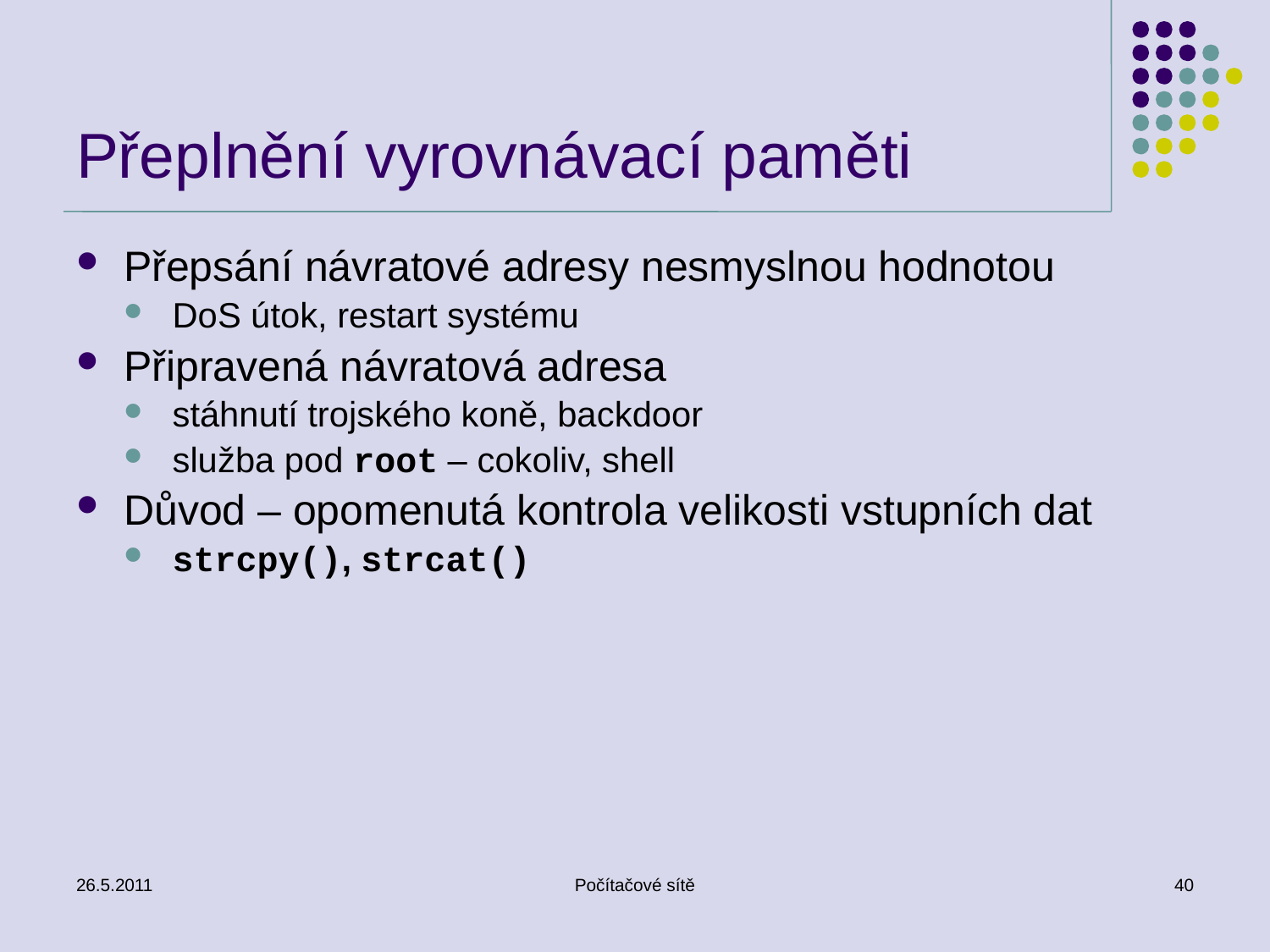

# Přeplnění vyrovnávací paměti
Přepsání návratové adresy nesmyslnou hodnotou
DoS útok, restart systému
Připravená návratová adresa
stáhnutí trojského koně, backdoor
služba pod root – cokoliv, shell
Důvod – opomenutá kontrola velikosti vstupních dat
strcpy(), strcat()

26.5.2011
Počítačové sítě
40